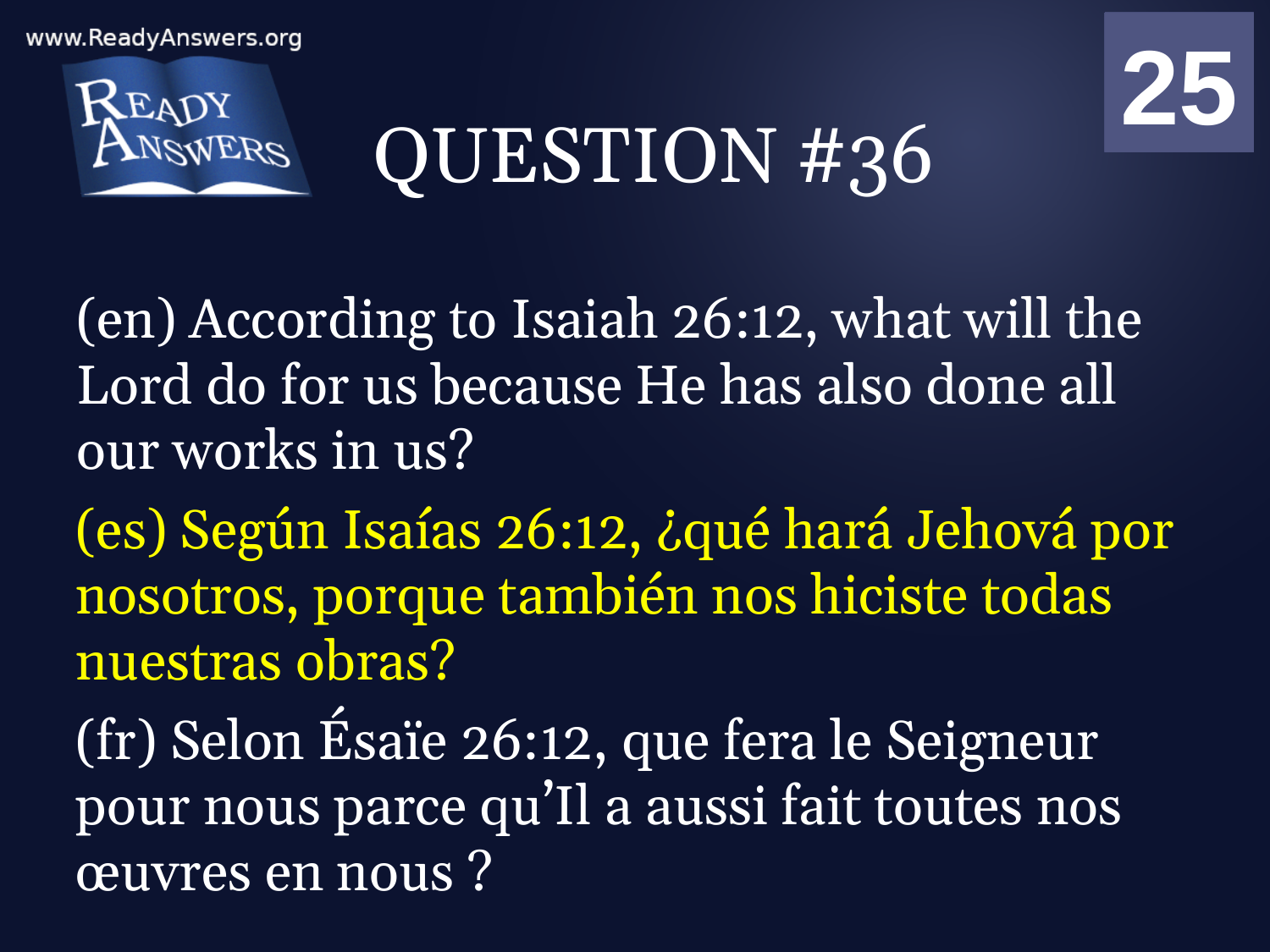

01
02
03
04
05
06
07
08
09
10
11
12
13
14
15
16
17
18
19
20
21
22
23
24
25
00
# QUESTION #36
(en) According to Isaiah 26:12, what will the Lord do for us because He has also done all our works in us?
(es) Según Isaías 26:12, ¿qué hará Jehová por nosotros, porque también nos hiciste todas nuestras obras?
(fr) Selon Ésaïe 26:12, que fera le Seigneur pour nous parce qu’Il a aussi fait toutes nos œuvres en nous ?